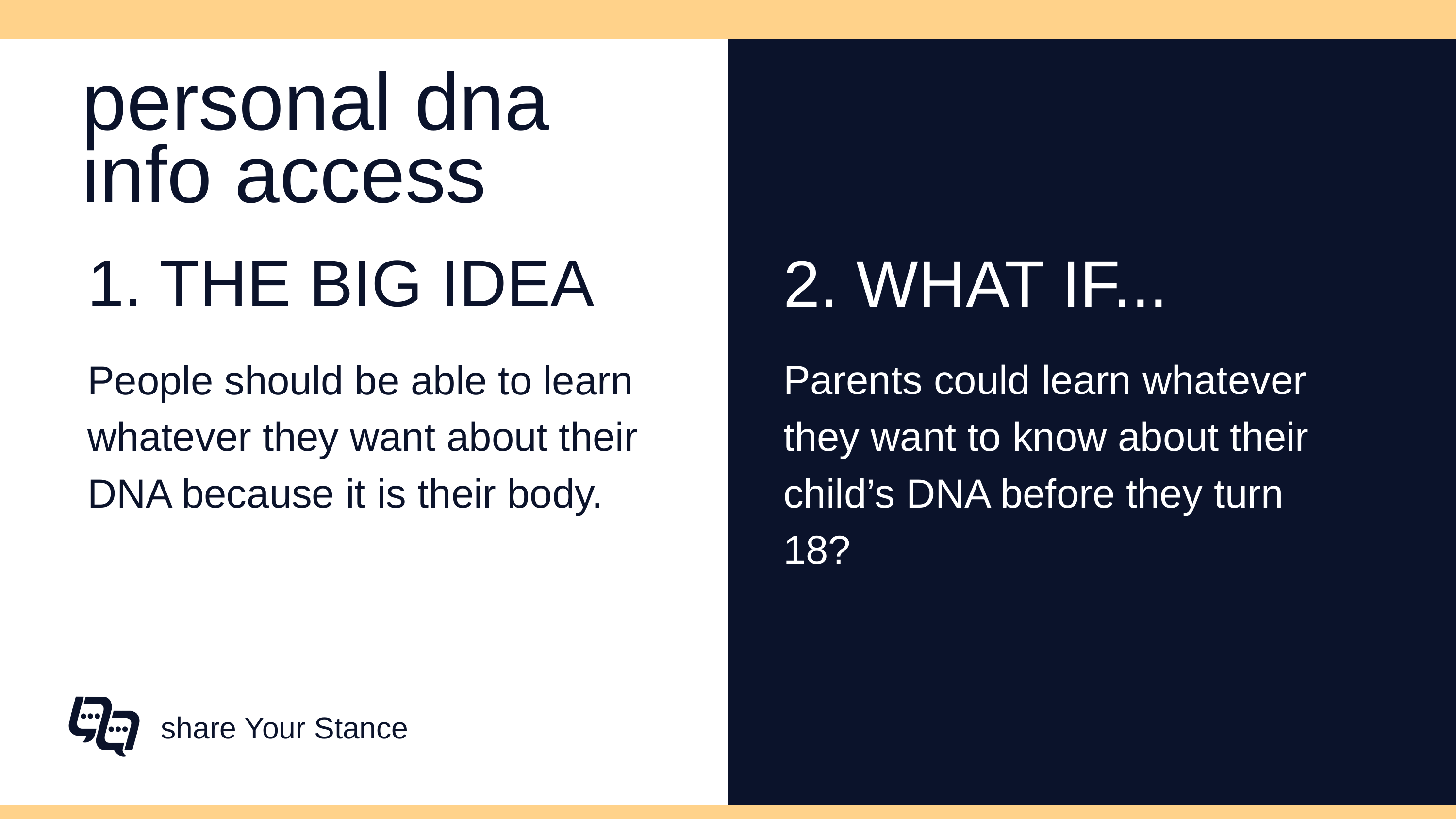

personal dna
info access
1. THE BIG IDEA
2. WHAT IF...
People should be able to learn whatever they want about their DNA because it is their body.
Parents could learn whatever they want to know about their child’s DNA before they turn 18?

share Your Stance